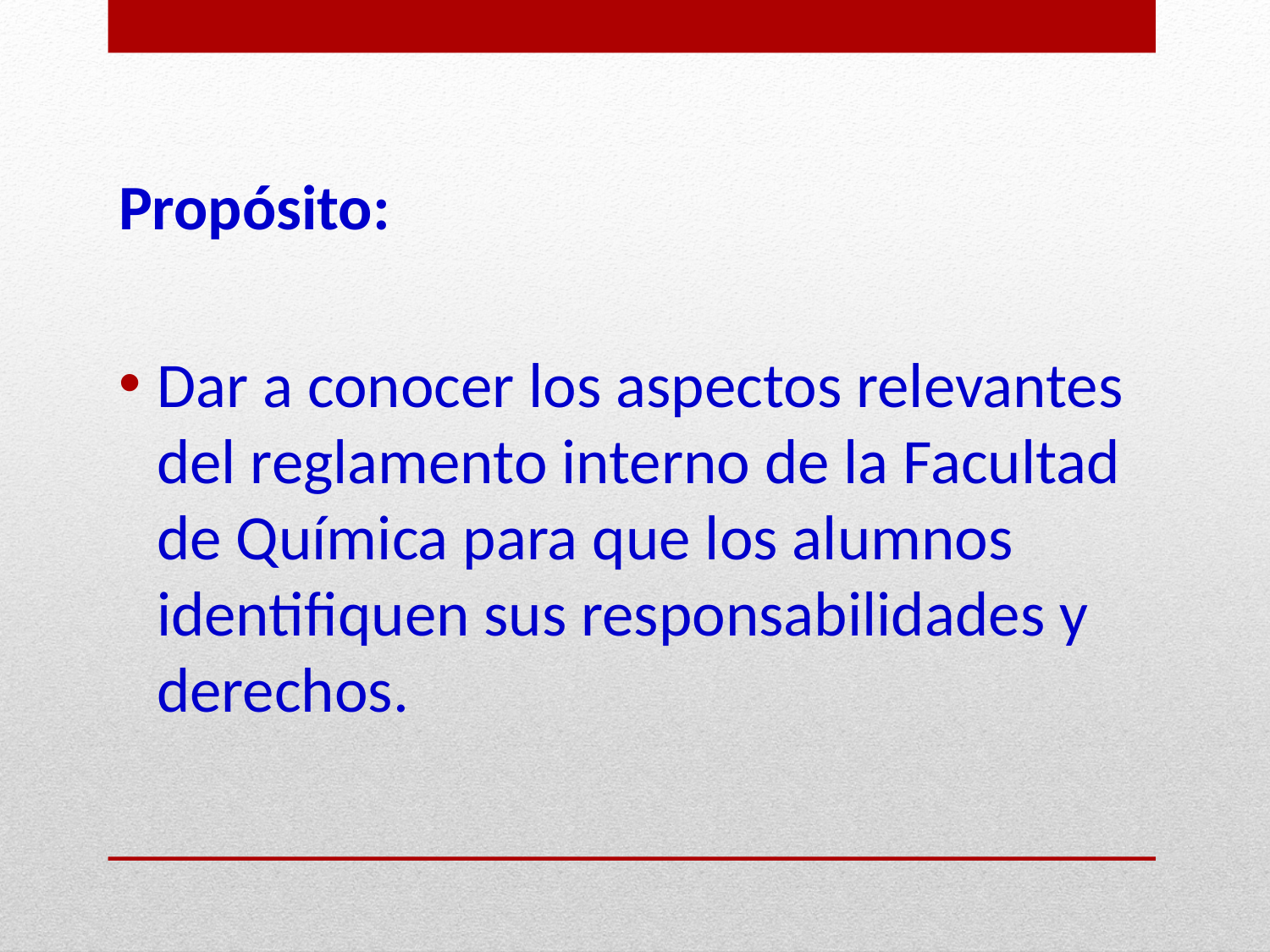

Propósito:

Dar a conocer los aspectos relevantes del reglamento interno de la Facultad de Química para que los alumnos identifiquen sus responsabilidades y derechos.